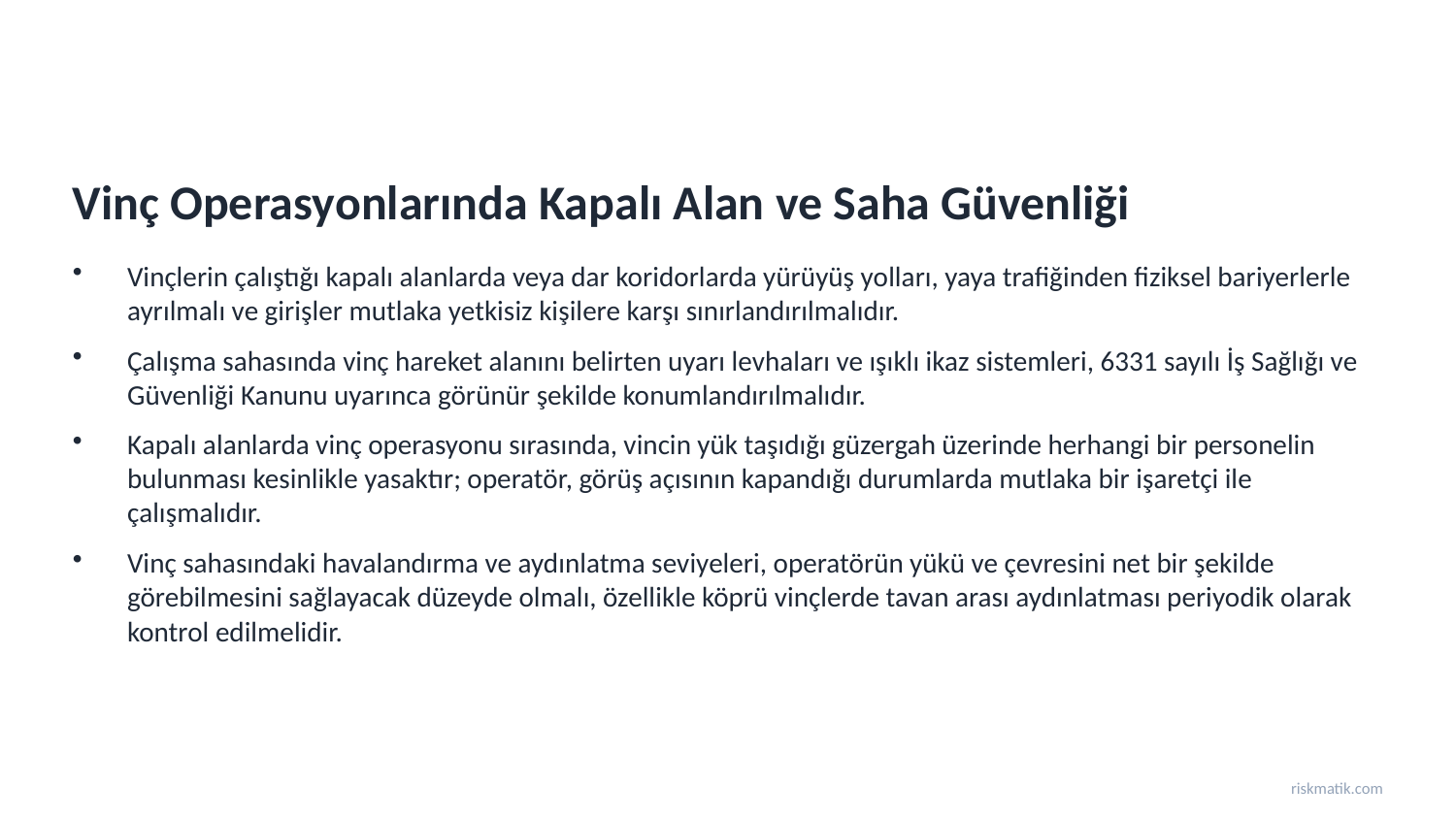

Vinç Operasyonlarında Kapalı Alan ve Saha Güvenliği
Vinçlerin çalıştığı kapalı alanlarda veya dar koridorlarda yürüyüş yolları, yaya trafiğinden fiziksel bariyerlerle ayrılmalı ve girişler mutlaka yetkisiz kişilere karşı sınırlandırılmalıdır.
Çalışma sahasında vinç hareket alanını belirten uyarı levhaları ve ışıklı ikaz sistemleri, 6331 sayılı İş Sağlığı ve Güvenliği Kanunu uyarınca görünür şekilde konumlandırılmalıdır.
Kapalı alanlarda vinç operasyonu sırasında, vincin yük taşıdığı güzergah üzerinde herhangi bir personelin bulunması kesinlikle yasaktır; operatör, görüş açısının kapandığı durumlarda mutlaka bir işaretçi ile çalışmalıdır.
Vinç sahasındaki havalandırma ve aydınlatma seviyeleri, operatörün yükü ve çevresini net bir şekilde görebilmesini sağlayacak düzeyde olmalı, özellikle köprü vinçlerde tavan arası aydınlatması periyodik olarak kontrol edilmelidir.
riskmatik.com